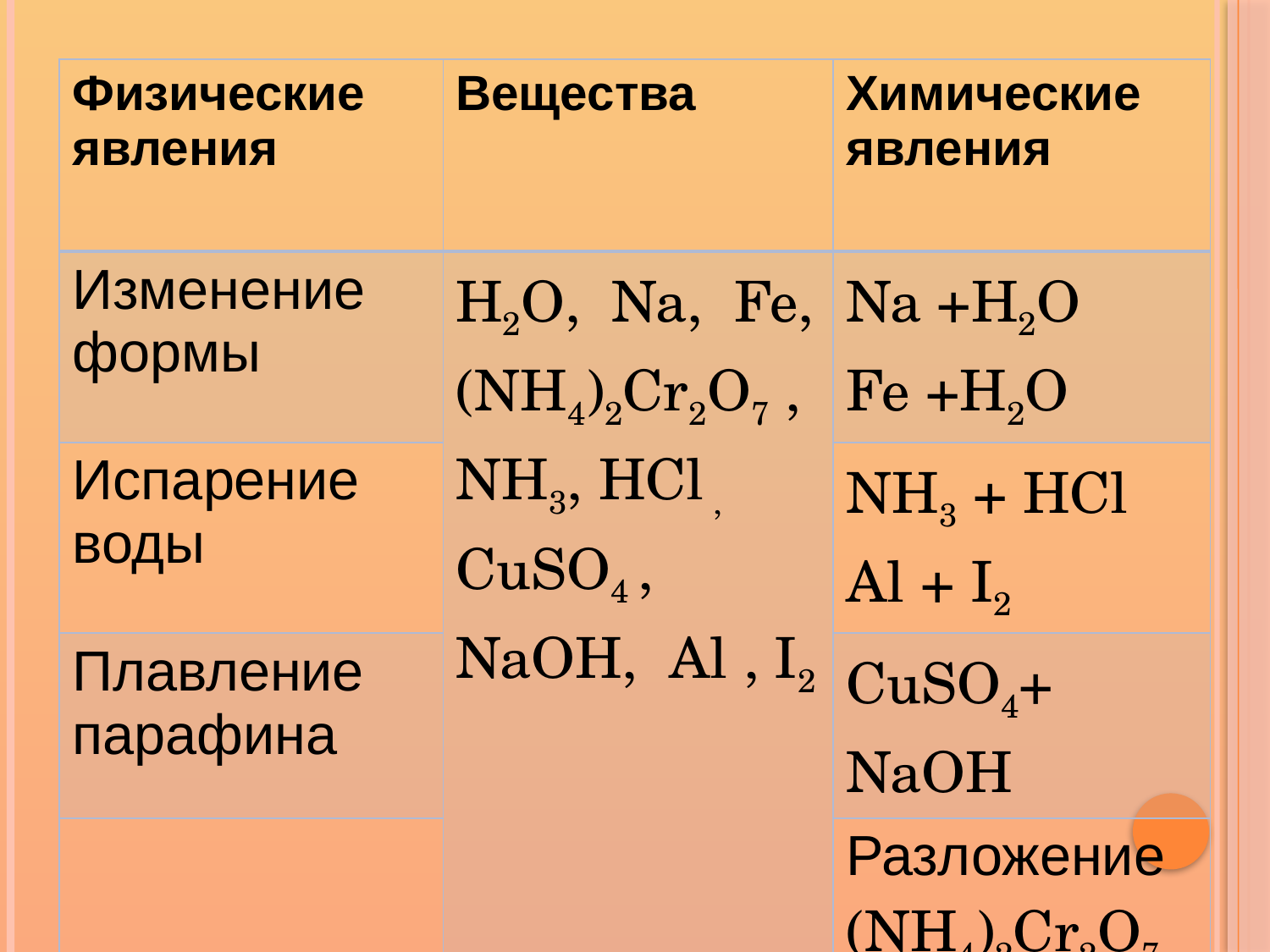

| Физические явления | Вещества | Химические явления |
| --- | --- | --- |
| Изменение формы | H2O, Na, Fe, (NH4)2Cr2O7 , NH3, HCl , CuSO4 , NaOH, Al , I2 | Na +H2O Fe +H2O |
| Испарение воды |  | NH3 + HCl Al + I2 |
| Плавление парафина |  | CuSO4+ NaOH |
|  |  | Разложение (NH4)2Cr2O7 |